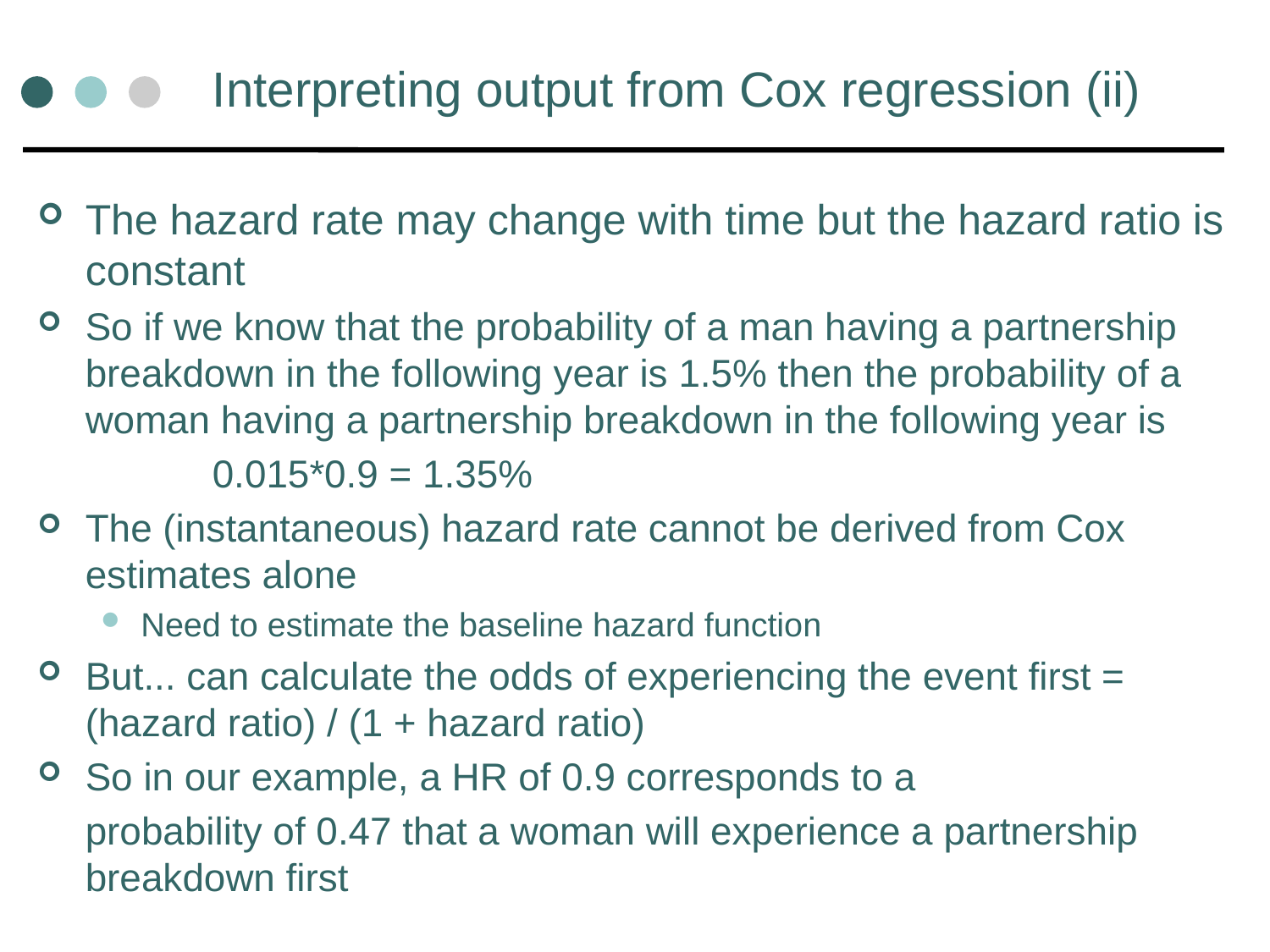

# Interpreting output from Cox regression (ii)
The hazard rate may change with time but the hazard ratio is constant
So if we know that the probability of a man having a partnership breakdown in the following year is 1.5% then the probability of a woman having a partnership breakdown in the following year is
		0.015*0.9 = 1.35%
The (instantaneous) hazard rate cannot be derived from Cox estimates alone
Need to estimate the baseline hazard function
But... can calculate the odds of experiencing the event first = (hazard ratio) / (1 + hazard ratio)
So in our example, a HR of 0.9 corresponds to a
	probability of 0.47 that a woman will experience a partnership breakdown first